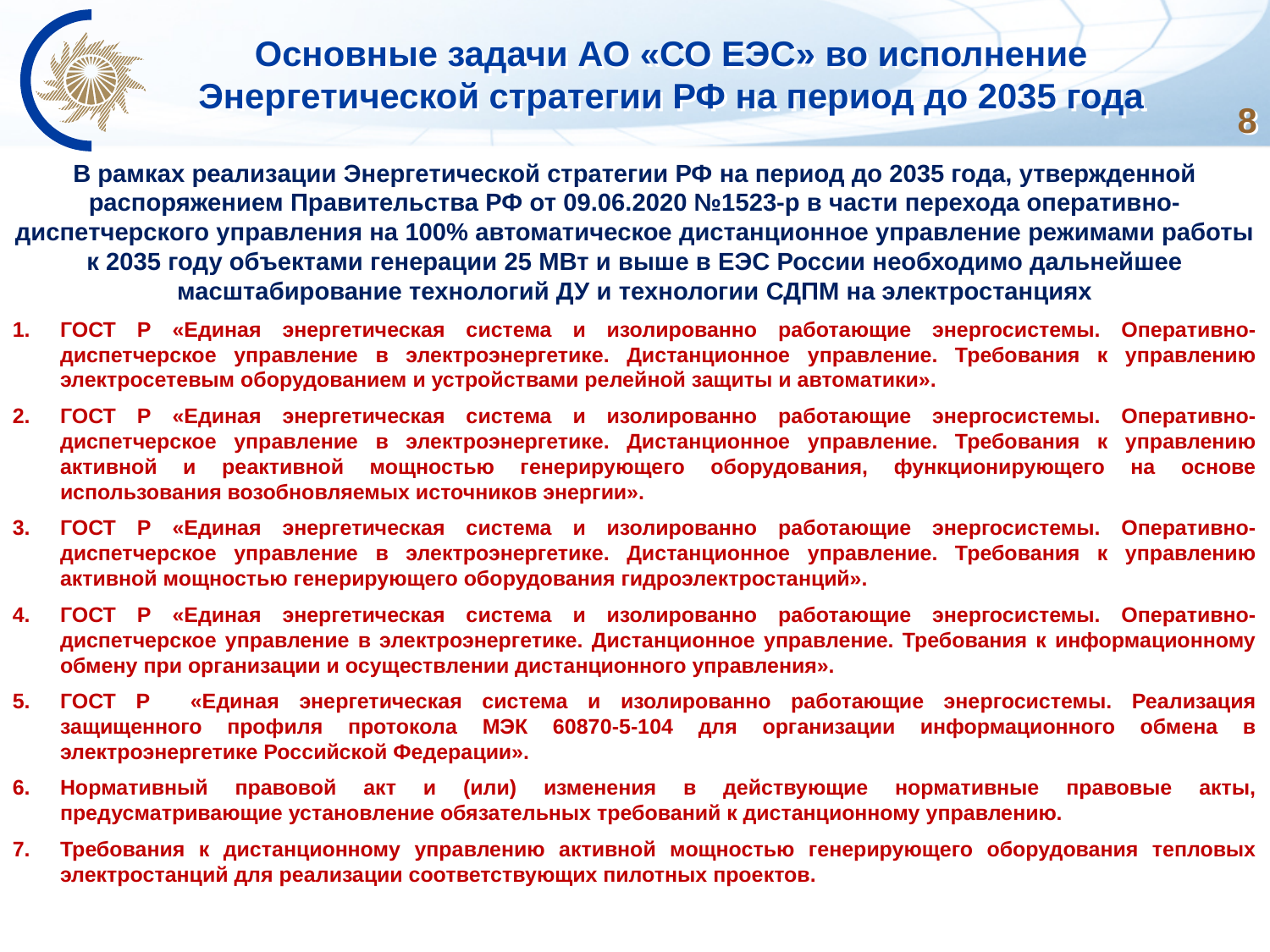

# Основные задачи АО «СО ЕЭС» во исполнение Энергетической стратегии РФ на период до 2035 года
8
В рамках реализации Энергетической стратегии РФ на период до 2035 года, утвержденной распоряжением Правительства РФ от 09.06.2020 №1523-р в части перехода оперативно-диспетчерского управления на 100% автоматическое дистанционное управление режимами работы к 2035 году объектами генерации 25 МВт и выше в ЕЭС России необходимо дальнейшее масштабирование технологий ДУ и технологии СДПМ на электростанциях
ГОСТ Р «Единая энергетическая система и изолированно работающие энергосистемы. Оперативно-диспетчерское управление в электроэнергетике. Дистанционное управление. Требования к управлению электросетевым оборудованием и устройствами релейной защиты и автоматики».
ГОСТ Р «Единая энергетическая система и изолированно работающие энергосистемы. Оперативно-диспетчерское управление в электроэнергетике. Дистанционное управление. Требования к управлению активной и реактивной мощностью генерирующего оборудования, функционирующего на основе использования возобновляемых источников энергии».
ГОСТ Р «Единая энергетическая система и изолированно работающие энергосистемы. Оперативно-диспетчерское управление в электроэнергетике. Дистанционное управление. Требования к управлению активной мощностью генерирующего оборудования гидроэлектростанций».
ГОСТ Р «Единая энергетическая система и изолированно работающие энергосистемы. Оперативно-диспетчерское управление в электроэнергетике. Дистанционное управление. Требования к информационному обмену при организации и осуществлении дистанционного управления».
ГОСТ Р  «Единая энергетическая система и изолированно работающие энергосистемы. Реализация защищенного профиля протокола МЭК 60870-5-104 для организации информационного обмена в электроэнергетике Российской Федерации».
Нормативный правовой акт и (или) изменения в действующие нормативные правовые акты, предусматривающие установление обязательных требований к дистанционному управлению.
Требования к дистанционному управлению активной мощностью генерирующего оборудования тепловых электростанций для реализации соответствующих пилотных проектов.